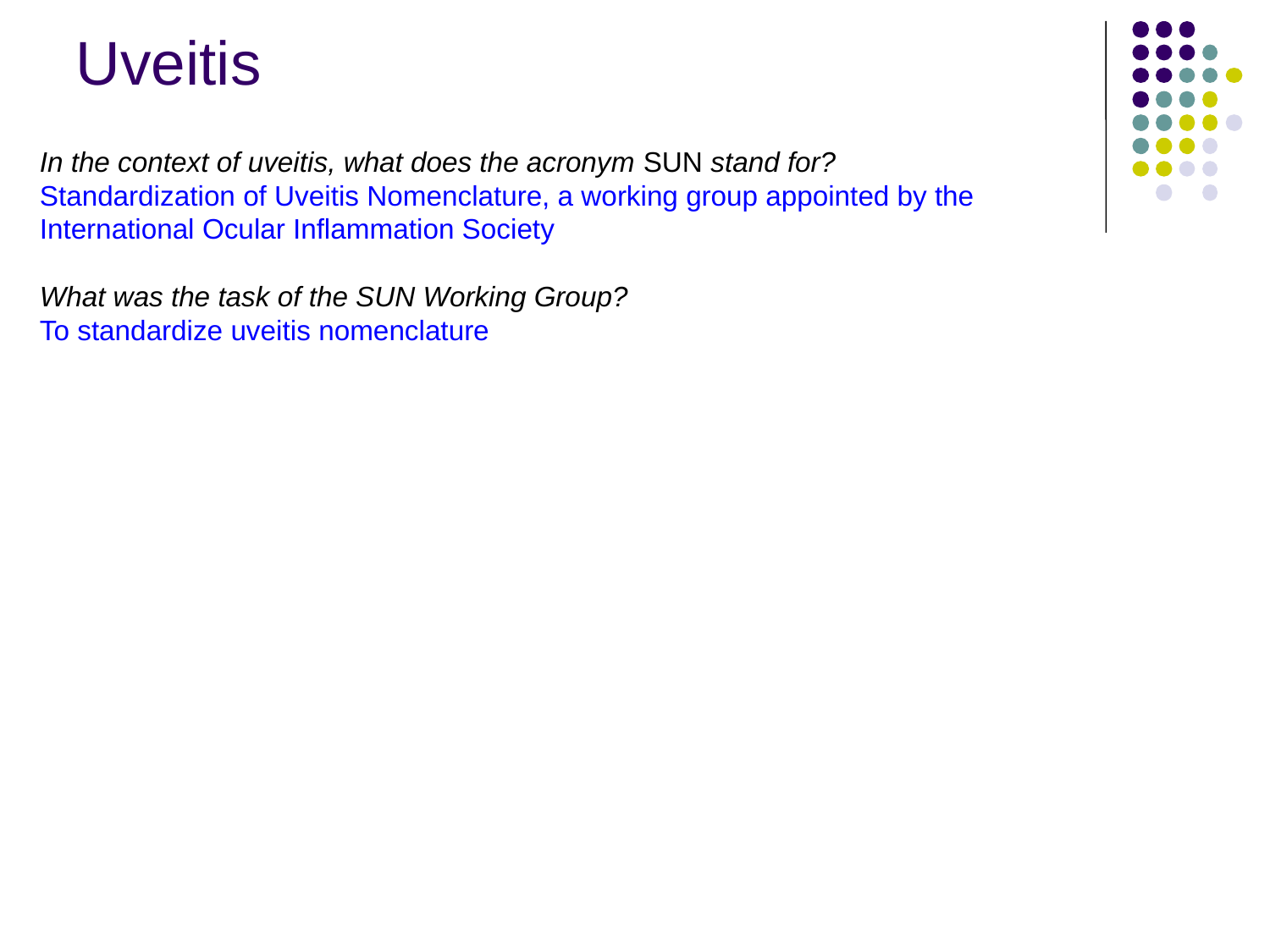

Uveitis
In the context of uveitis, what does the acronym SUN stand for?
Standardization of Uveitis Nomenclature, a working group appointed by the International Ocular Inflammation Society

What was the task of the SUN Working Group?
To standardize uveitis nomenclature